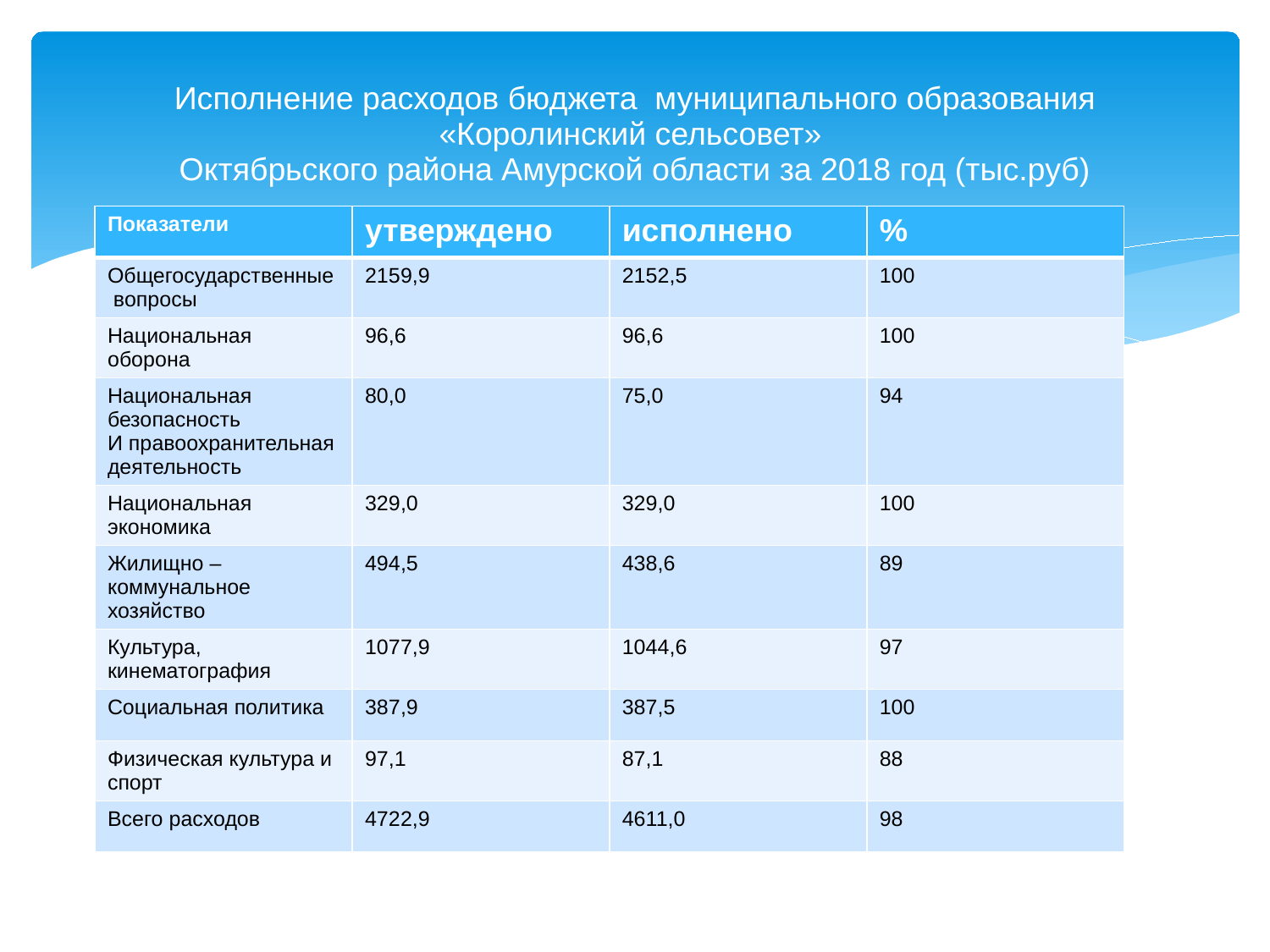

# Исполнение расходов бюджета  муниципального образования «Королинский сельсовет» Октябрьского района Амурской области за 2018 год (тыс.руб)
| Показатели | утверждено | исполнено | % |
| --- | --- | --- | --- |
| Общегосударственные вопросы | 2159,9 | 2152,5 | 100 |
| Национальная оборона | 96,6 | 96,6 | 100 |
| Национальная безопасность И правоохранительная деятельность | 80,0 | 75,0 | 94 |
| Национальная экономика | 329,0 | 329,0 | 100 |
| Жилищно – коммунальное хозяйство | 494,5 | 438,6 | 89 |
| Культура, кинематография | 1077,9 | 1044,6 | 97 |
| Социальная политика | 387,9 | 387,5 | 100 |
| Физическая культура и спорт | 97,1 | 87,1 | 88 |
| Всего расходов | 4722,9 | 4611,0 | 98 |